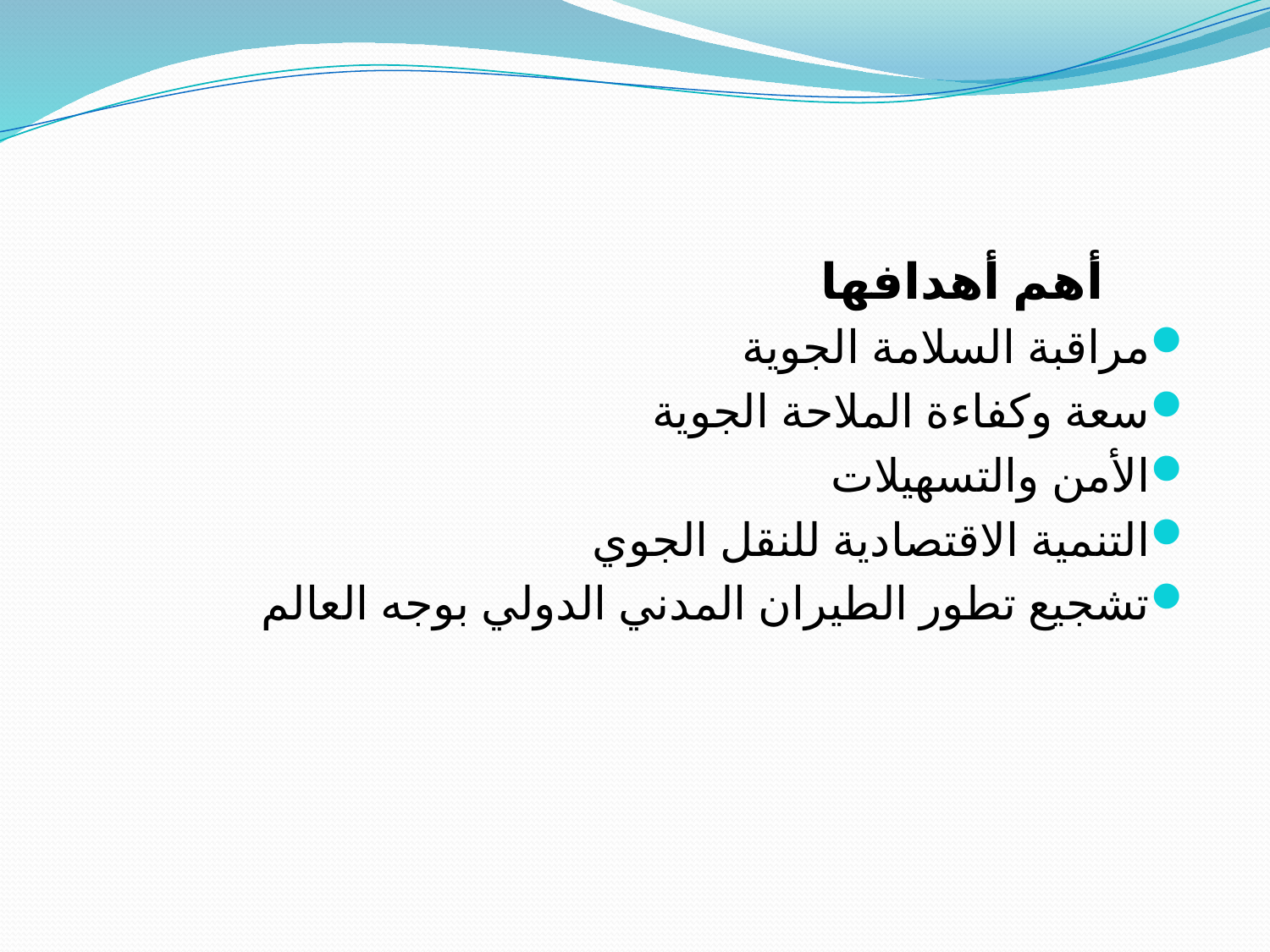

أهم أهدافها
مراقبة السلامة الجوية
سعة وكفاءة الملاحة الجوية
الأمن والتسهيلات
التنمية الاقتصادية للنقل الجوي
تشجيع تطور الطيران المدني الدولي بوجه العالم